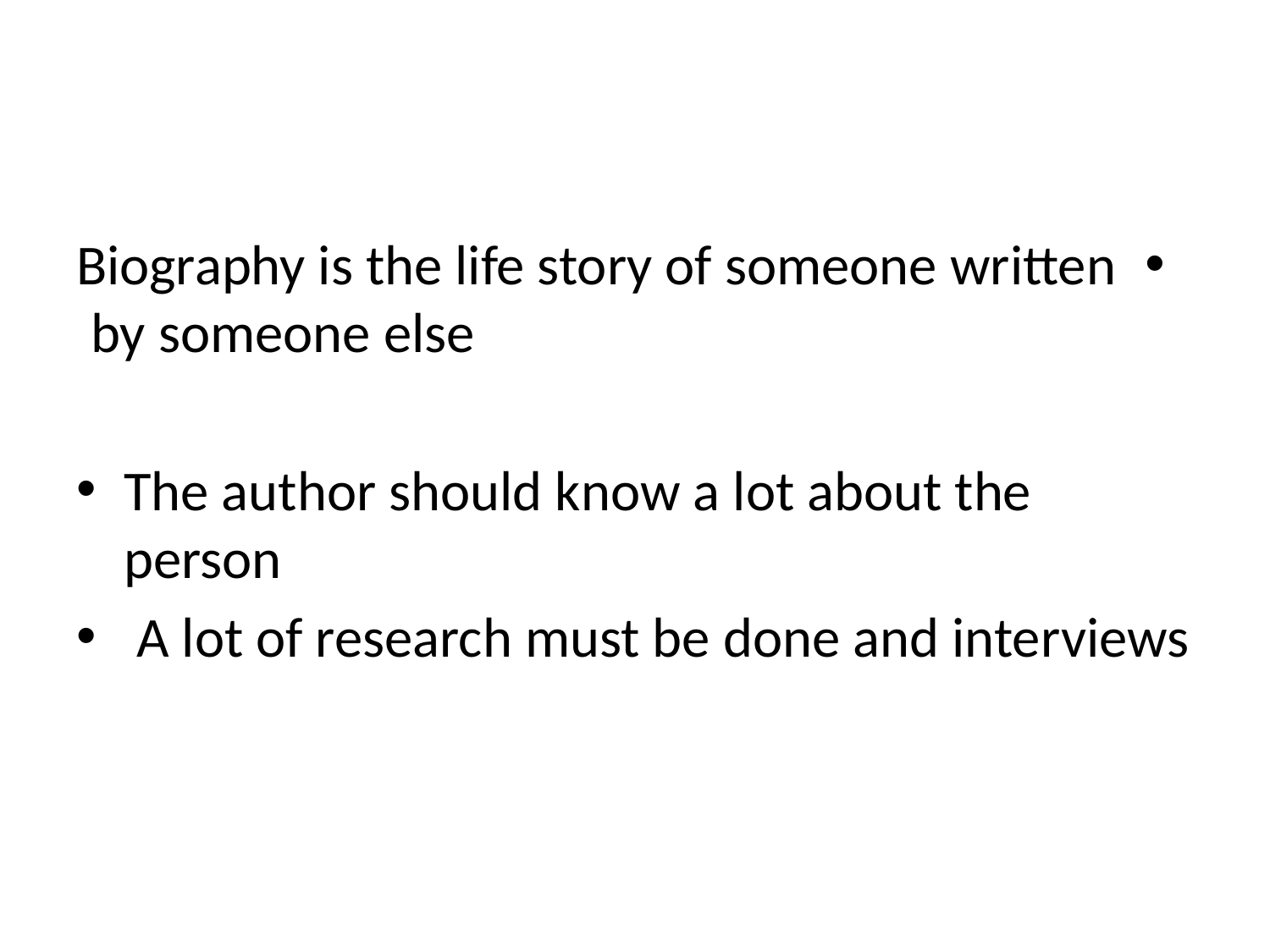

#
Biography is the life story of someone written by someone else

The author should know a lot about the person
 A lot of research must be done and interviews